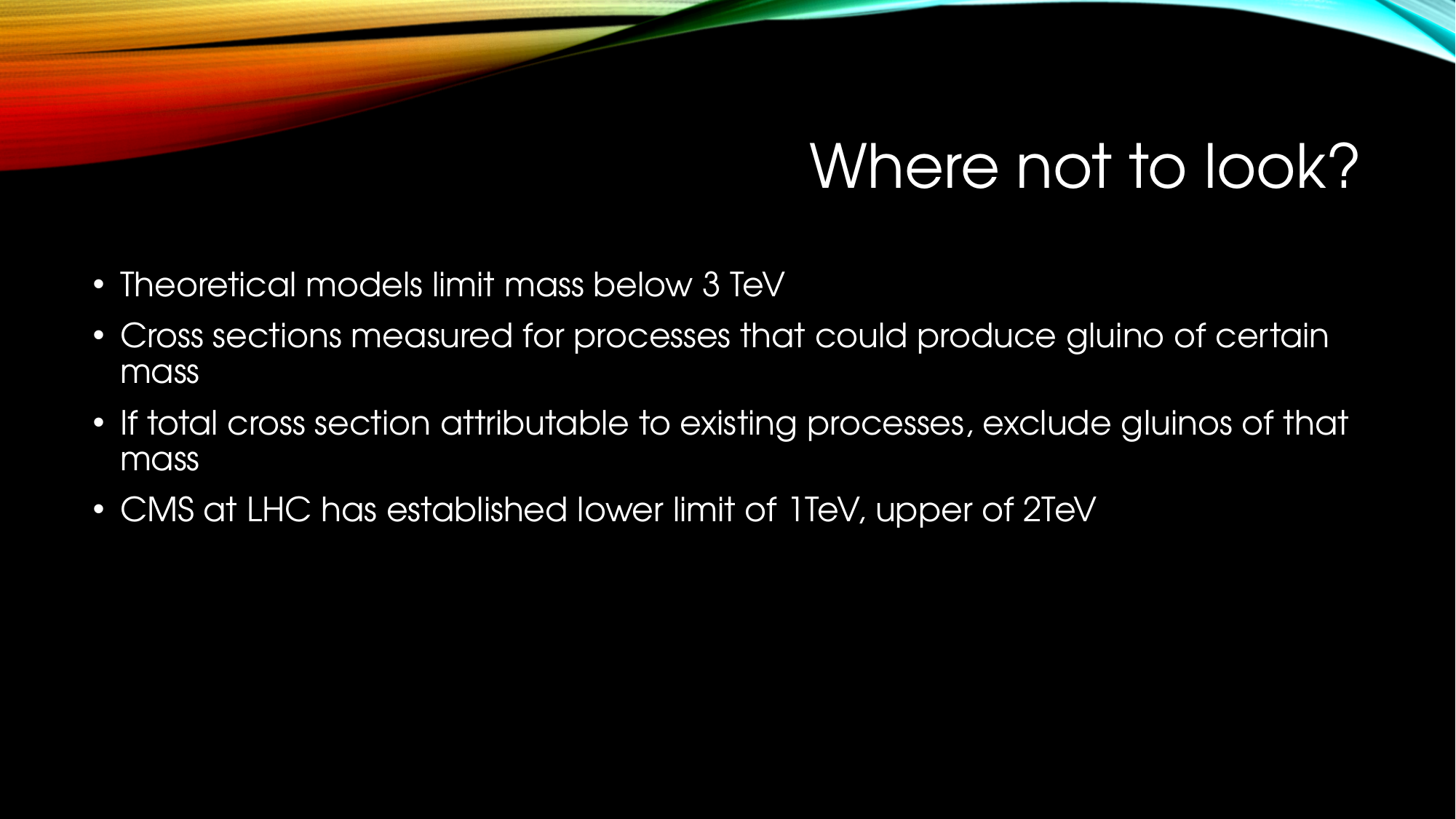

# Where not to look?
Theoretical models limit mass below 3 TeV
Cross sections measured for processes that could produce gluino of certain mass
If total cross section attributable to existing processes, exclude gluinos of that mass
CMS at LHC has established lower limit of 1TeV, upper of 2TeV